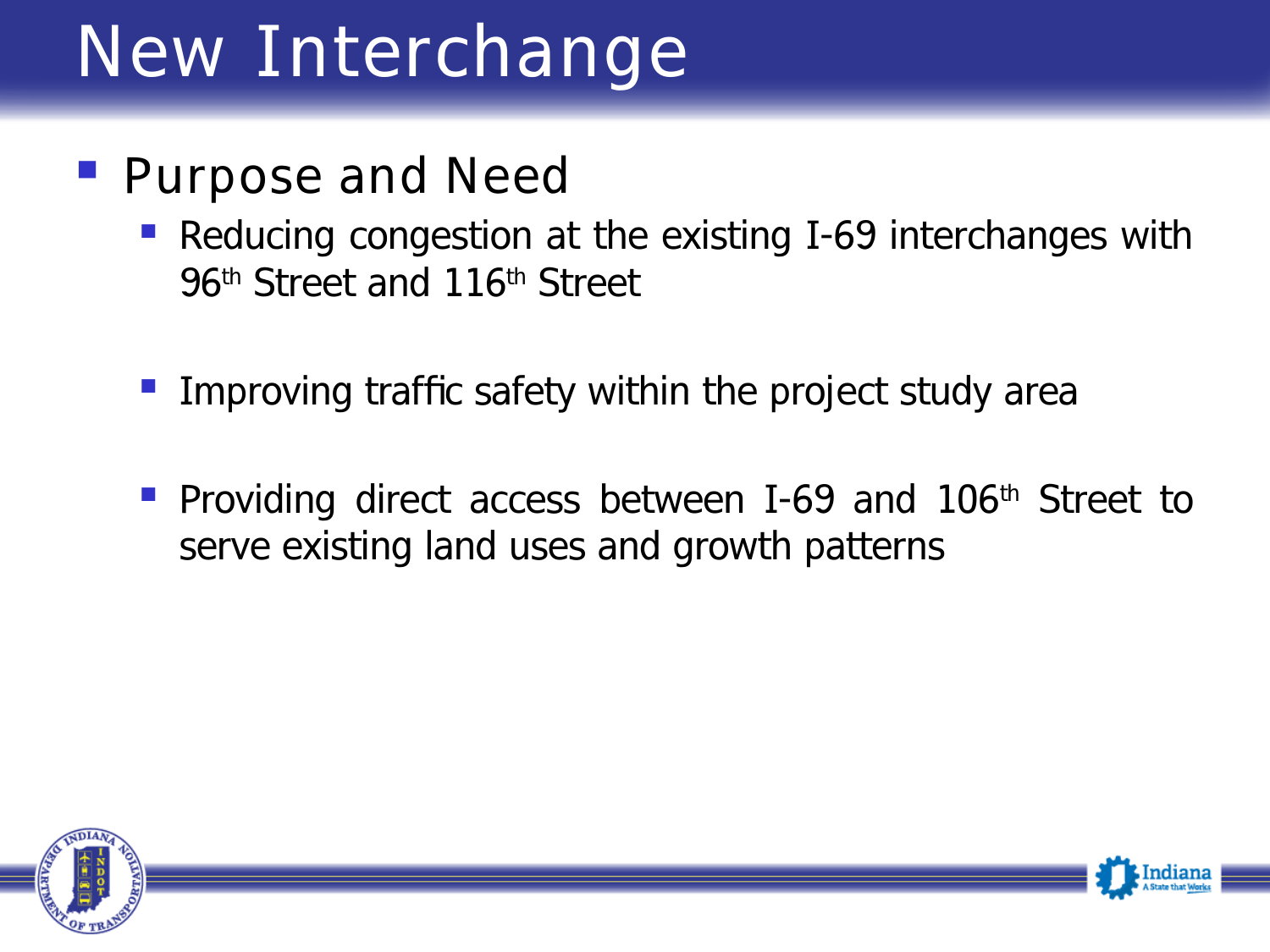

# New Interchange
Purpose and Need
Reducing congestion at the existing I-69 interchanges with 96th Street and 116th Street

Improving traffic safety within the project study area

Providing direct access between I-69 and 106th Street to serve existing land uses and growth patterns